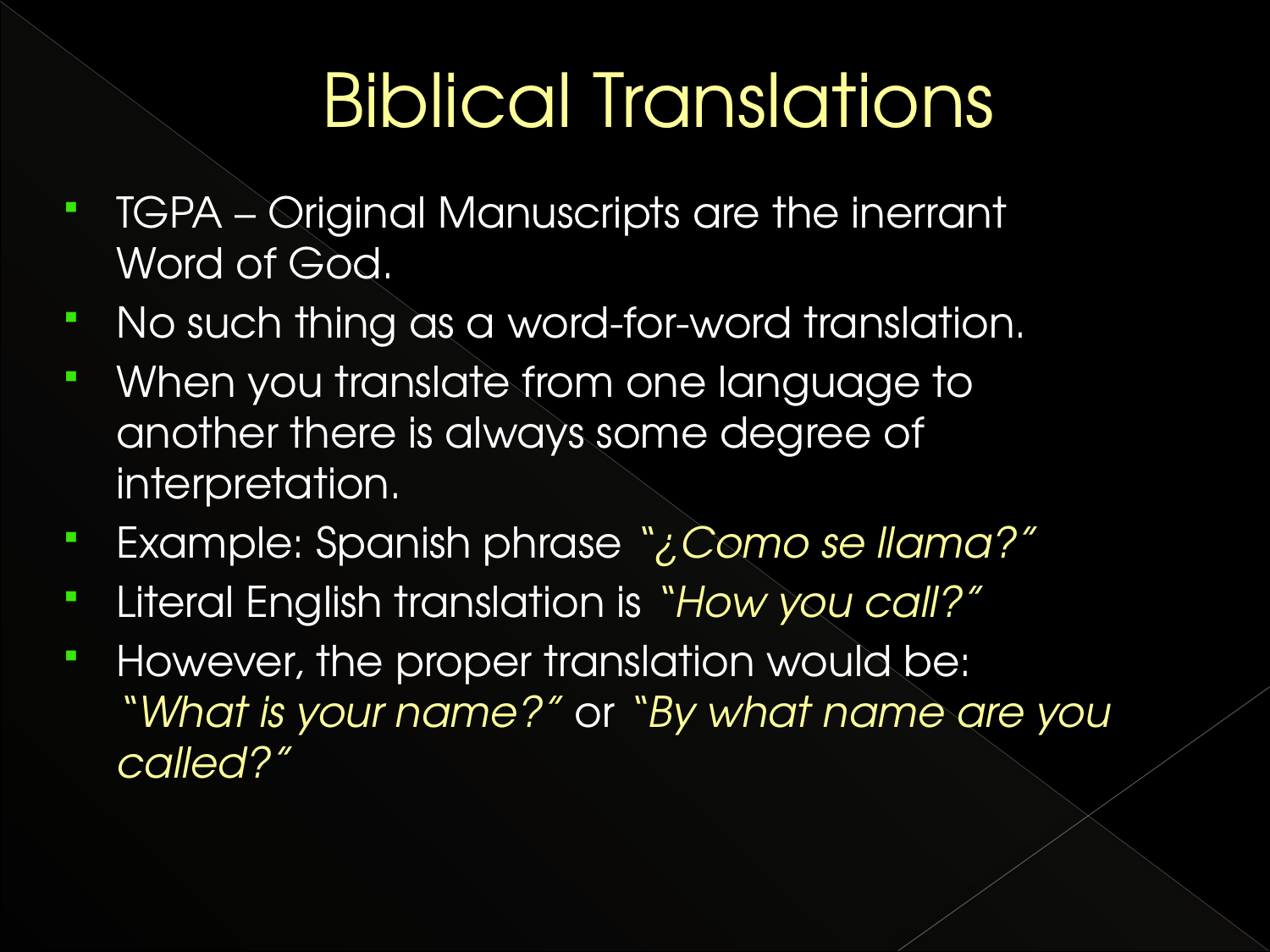

# Biblical Translations
TGPA – Original Manuscripts are the inerrant Word of God.
No such thing as a word-for-word translation.
When you translate from one language to another there is always some degree of interpretation.
Example: Spanish phrase “¿Como se llama?”
Literal English translation is “How you call?”
However, the proper translation would be:
“What is your name?” or “By what name are you called?”